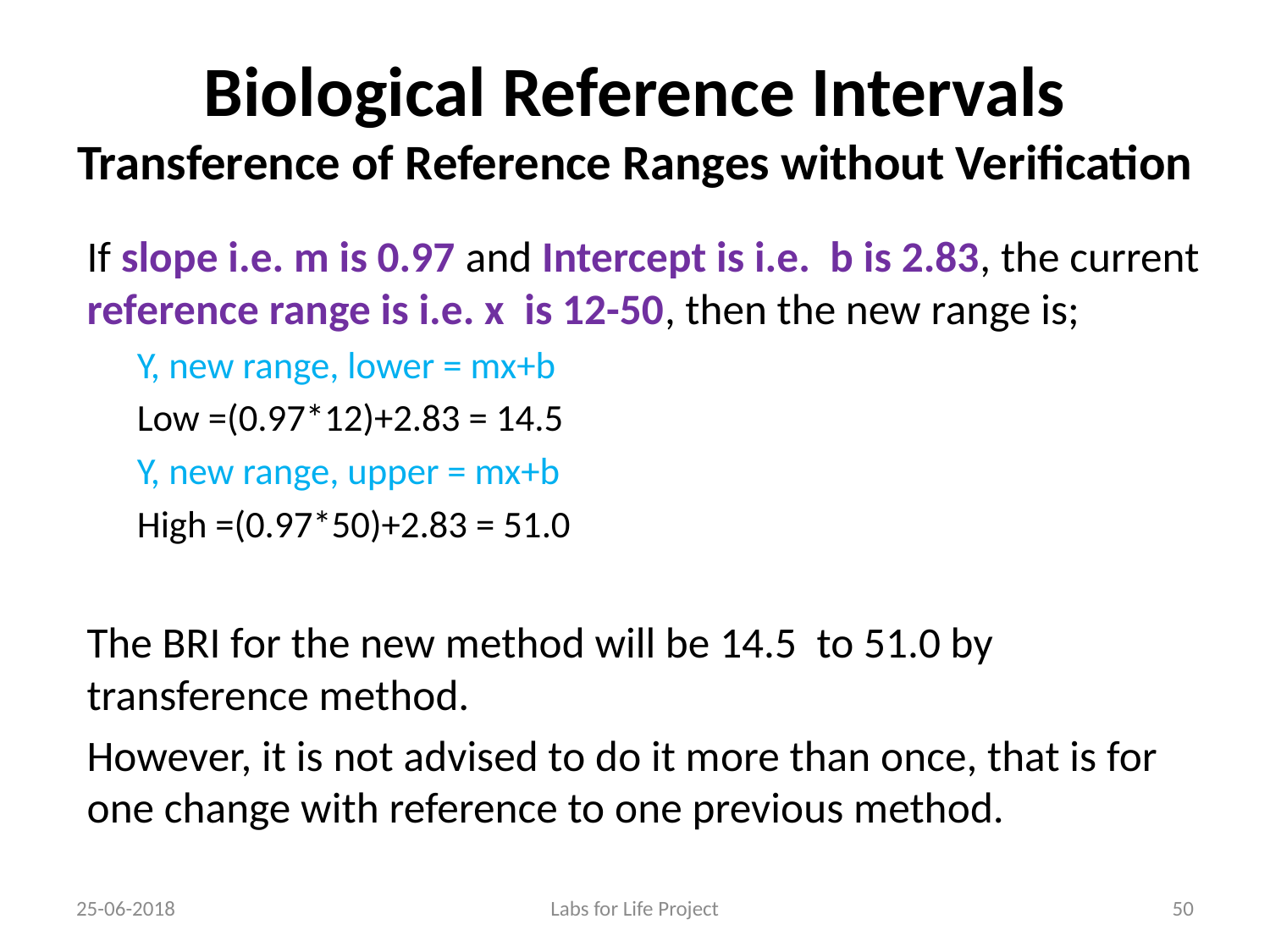

# Biological Reference Intervals Transference of Reference Ranges without Verification
If slope i.e. m is 0.97 and Intercept is i.e.  b is 2.83, the current reference range is i.e. x  is 12-50, then the new range is;
Y, new range, lower = mx+b
Low =(0.97*12)+2.83 = 14.5
Y, new range, upper = mx+b
High =(0.97*50)+2.83 = 51.0

The BRI for the new method will be 14.5  to 51.0 by transference method.
However, it is not advised to do it more than once, that is for one change with reference to one previous method.

25-06-2018
Labs for Life Project
50